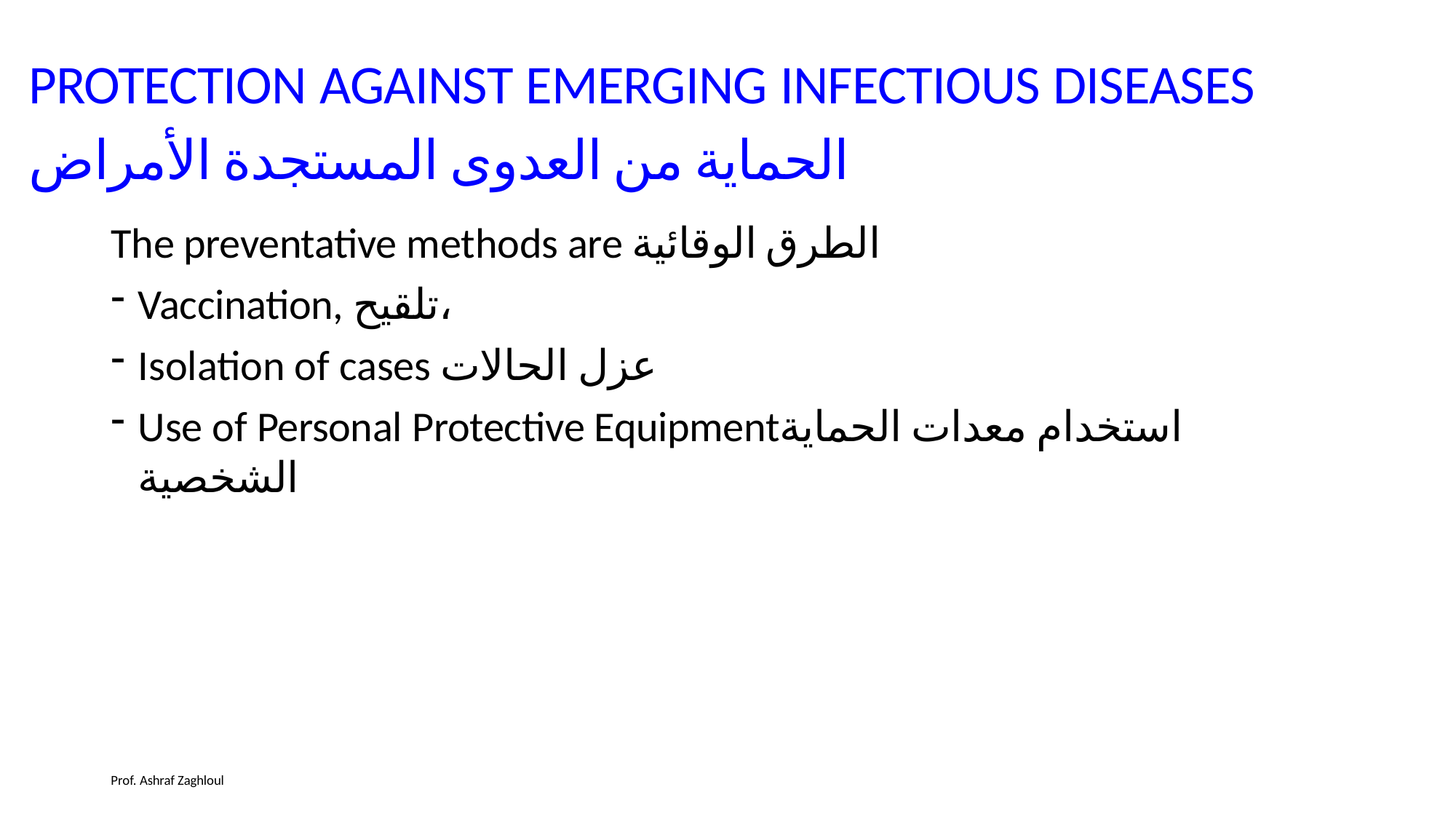

# PROTECTION AGAINST EMERGING INFECTIOUS DISEASES الحماية من العدوى المستجدة الأمراض
The preventative methods are الطرق الوقائية
Vaccination, تلقيح،
Isolation of cases عزل الحالات
Use of Personal Protective Equipmentاستخدام معدات الحماية الشخصية
Prof. Ashraf Zaghloul